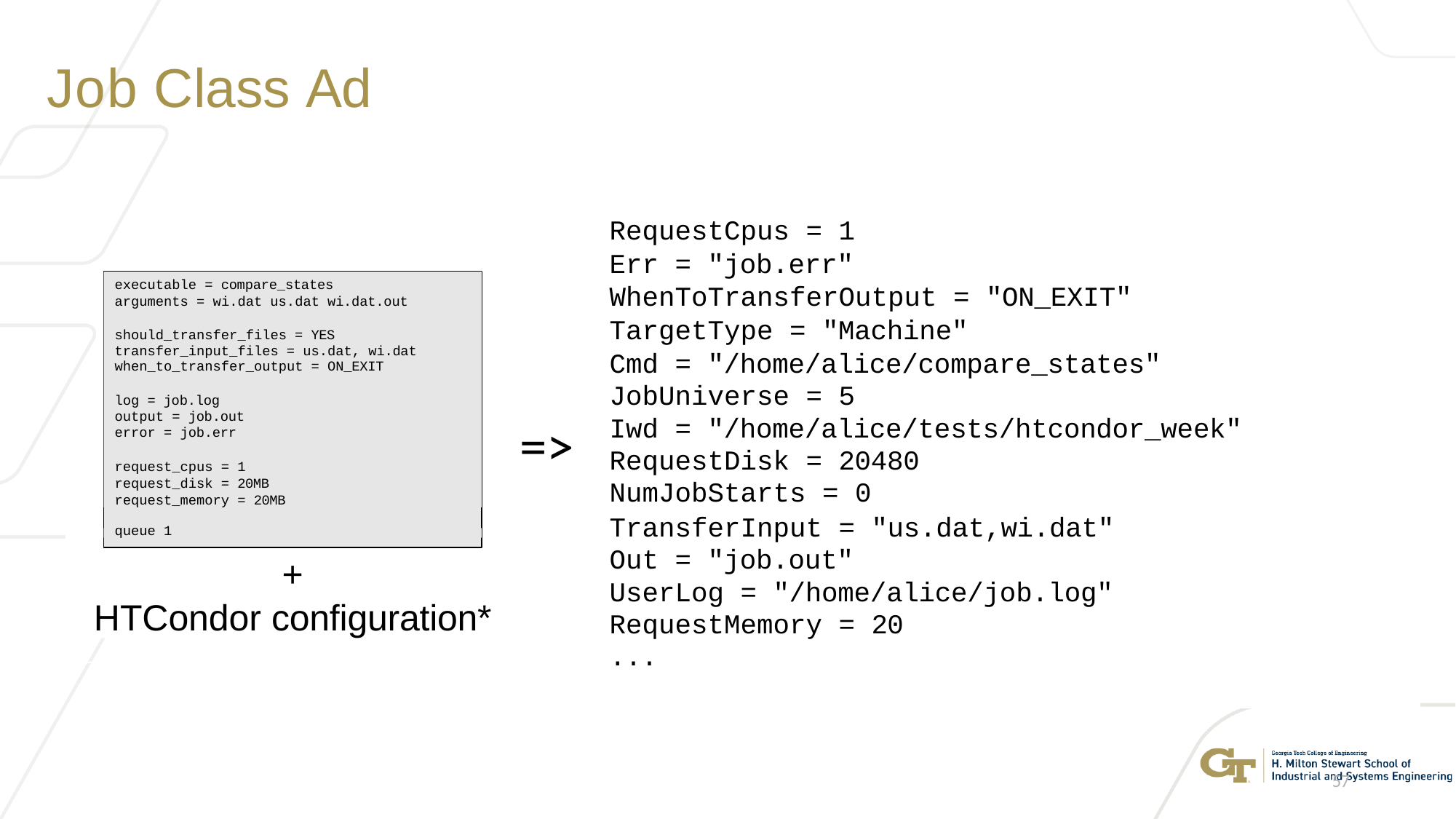

# Job Class Ad

RequestCpus = 1 Err = "job.err"
WhenToTransferOutput = "ON_EXIT" TargetType = "Machine"
Cmd = "/home/alice/compare_states" JobUniverse = 5

executable = compare_states arguments = wi.dat us.dat wi.dat.out

should_transfer_files = YES transfer_input_files = us.dat, wi.dat when_to_transfer_output = ON_EXIT

log = job.log output = job.out error = job.err

request_cpus = 1 request_disk = 20MB request_memory = 20MB

Iwd = "/home/alice/tests/htcondor_week" RequestDisk = 20480
NumJobStarts = 0
=>
TransferInput = "us.dat,wi.dat" Out = "job.out"
UserLog = "/home/alice/job.log" RequestMemory = 20
...

queue 1
+
HTCondor configuration*
57